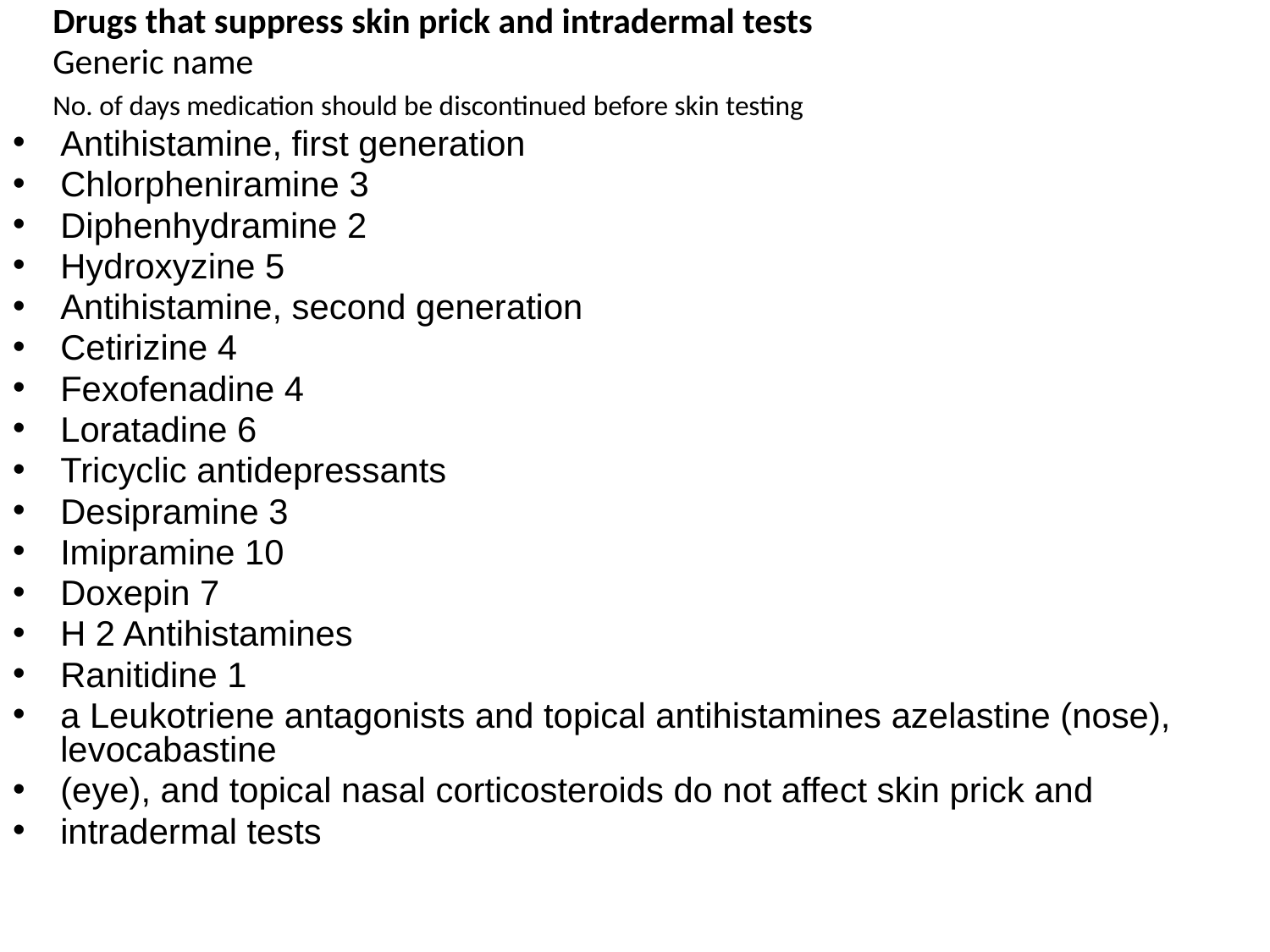

Drugs that suppress skin prick and intradermal tests
     Generic name
     No. of days medication should be discontinued before skin testing
Antihistamine, first generation
Chlorpheniramine 3
Diphenhydramine 2
Hydroxyzine 5
Antihistamine, second generation
Cetirizine 4
Fexofenadine 4
Loratadine 6
Tricyclic antidepressants
Desipramine 3
Imipramine 10
Doxepin 7
H 2 Antihistamines
Ranitidine 1
a Leukotriene antagonists and topical antihistamines azelastine (nose), levocabastine
(eye), and topical nasal corticosteroids do not affect skin prick and
intradermal tests